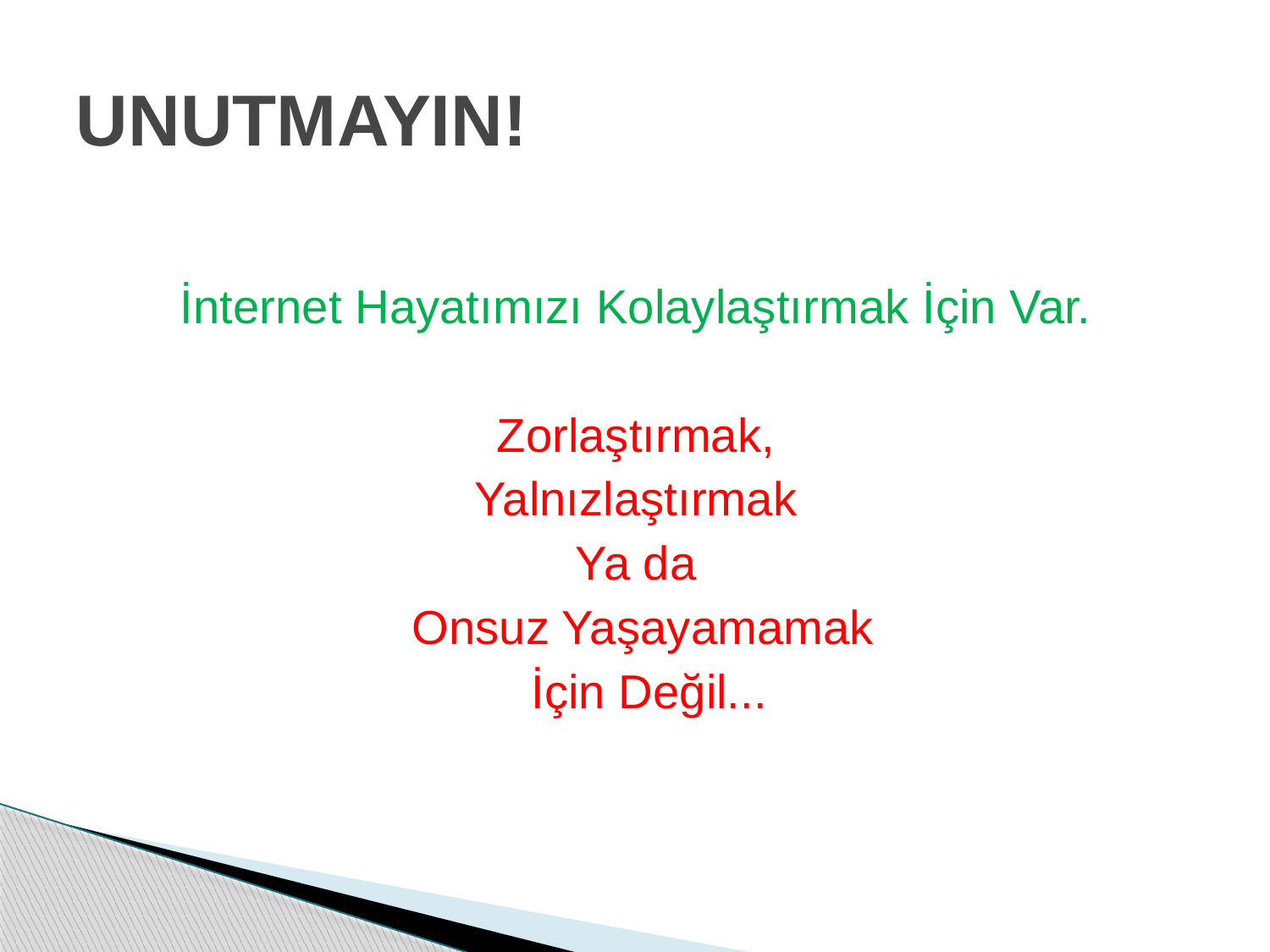

# UNUTMAYIN!

İnternet Hayatımızı Kolaylaştırmak İçin Var.

Zorlaştırmak,
Yalnızlaştırmak
Ya da
Onsuz Yaşayamamak
 İçin Değil...